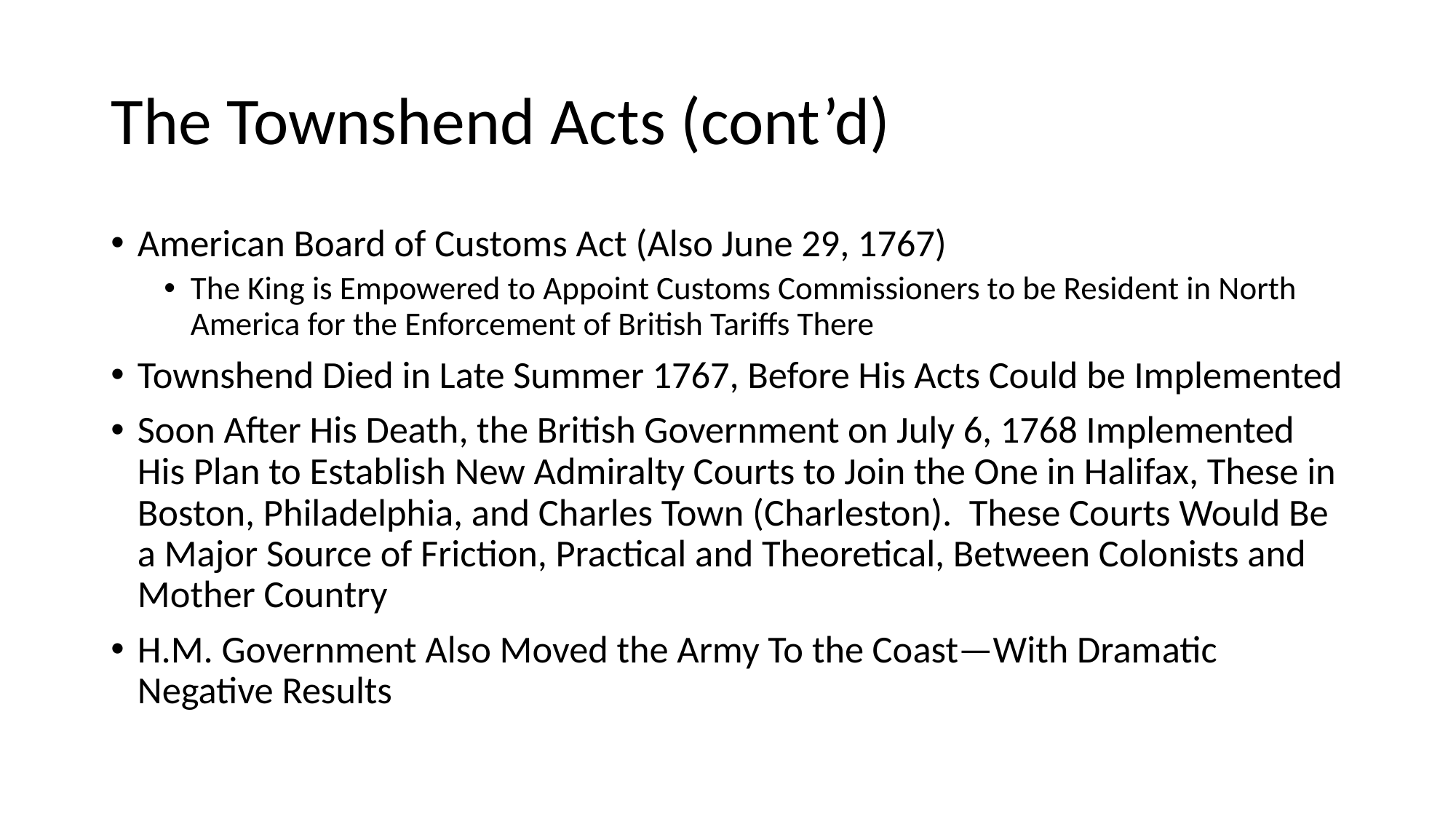

# The Townshend Acts (cont’d)
American Board of Customs Act (Also June 29, 1767)
The King is Empowered to Appoint Customs Commissioners to be Resident in North America for the Enforcement of British Tariffs There
Townshend Died in Late Summer 1767, Before His Acts Could be Implemented
Soon After His Death, the British Government on July 6, 1768 Implemented His Plan to Establish New Admiralty Courts to Join the One in Halifax, These in Boston, Philadelphia, and Charles Town (Charleston).  These Courts Would Be a Major Source of Friction, Practical and Theoretical, Between Colonists and Mother Country
H.M. Government Also Moved the Army To the Coast—With Dramatic Negative Results